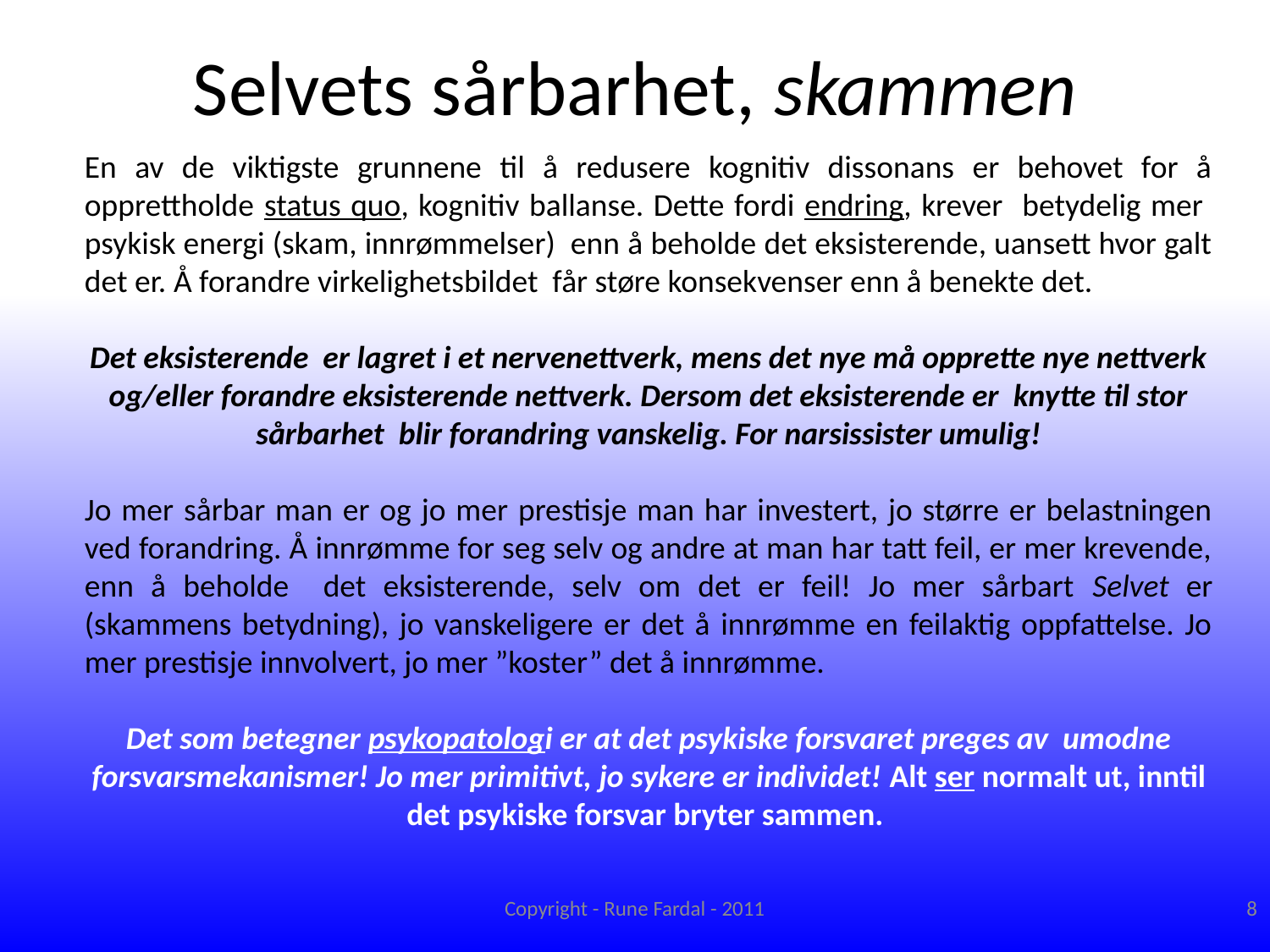

# Selvets sårbarhet, skammen
En av de viktigste grunnene til å redusere kognitiv dissonans er behovet for å opprettholde status quo, kognitiv ballanse. Dette fordi endring, krever  betydelig mer  psykisk energi (skam, innrømmelser)  enn å beholde det eksisterende, uansett hvor galt det er. Å forandre virkelighetsbildet  får støre konsekvenser enn å benekte det.

Det eksisterende  er lagret i et nervenettverk, mens det nye må opprette nye nettverk og/eller forandre eksisterende nettverk. Dersom det eksisterende er  knytte til stor sårbarhet  blir forandring vanskelig. For narsissister umulig!

Jo mer sårbar man er og jo mer prestisje man har investert, jo større er belastningen ved forandring. Å innrømme for seg selv og andre at man har tatt feil, er mer krevende, enn å beholde  det eksisterende, selv om det er feil! Jo mer sårbart Selvet er (skammens betydning), jo vanskeligere er det å innrømme en feilaktig oppfattelse. Jo mer prestisje innvolvert, jo mer ”koster” det å innrømme.

Det som betegner psykopatologi er at det psykiske forsvaret preges av  umodne forsvarsmekanismer! Jo mer primitivt, jo sykere er individet! Alt ser normalt ut, inntil det psykiske forsvar bryter sammen.

Copyright - Rune Fardal - 2011
8